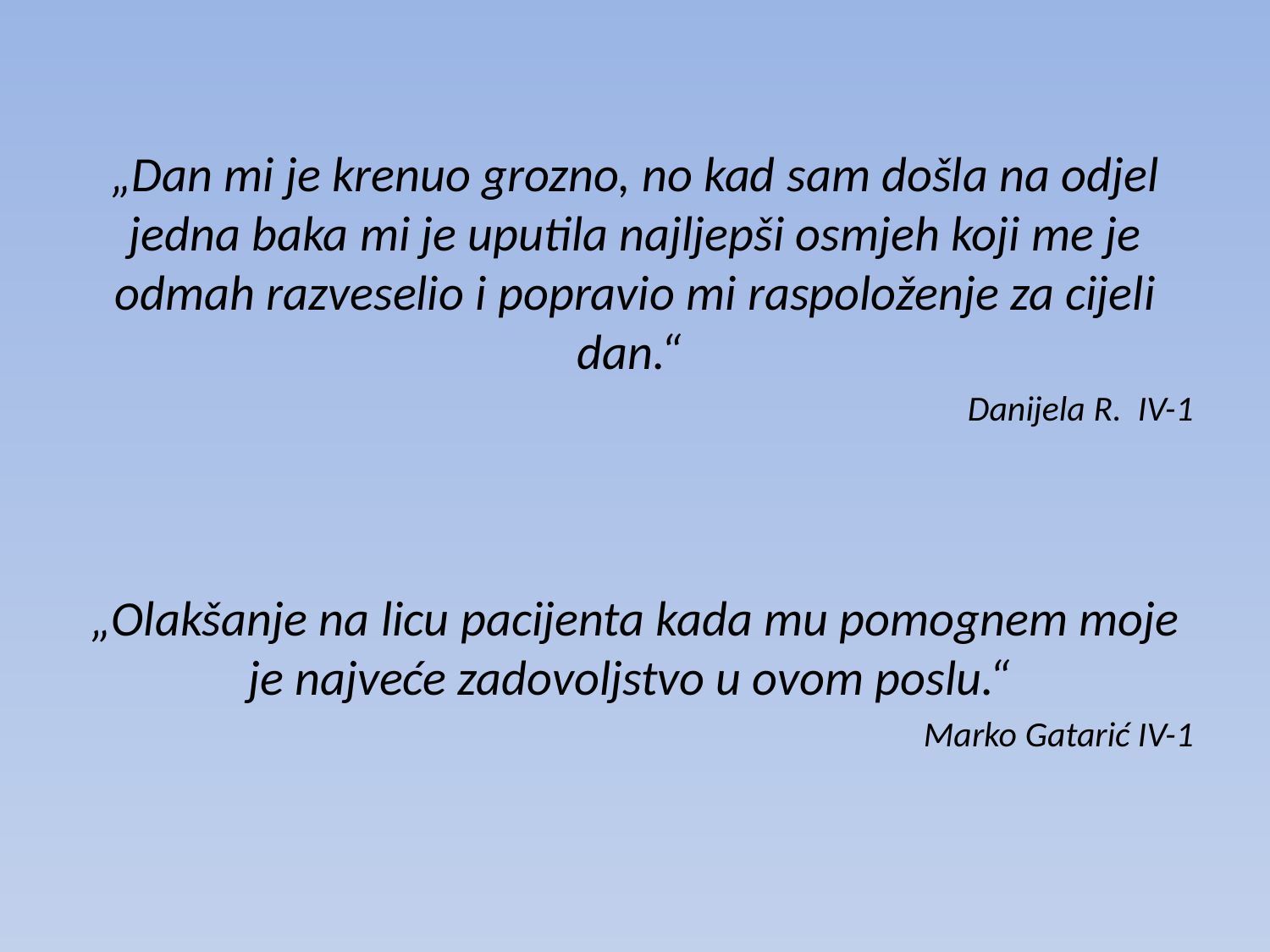

#
„Dan mi je krenuo grozno, no kad sam došla na odjel jedna baka mi je uputila najljepši osmjeh koji me je odmah razveselio i popravio mi raspoloženje za cijeli dan.“
Danijela R.  IV-1

„Olakšanje na licu pacijenta kada mu pomognem moje je najveće zadovoljstvo u ovom poslu.“
Marko Gatarić IV-1